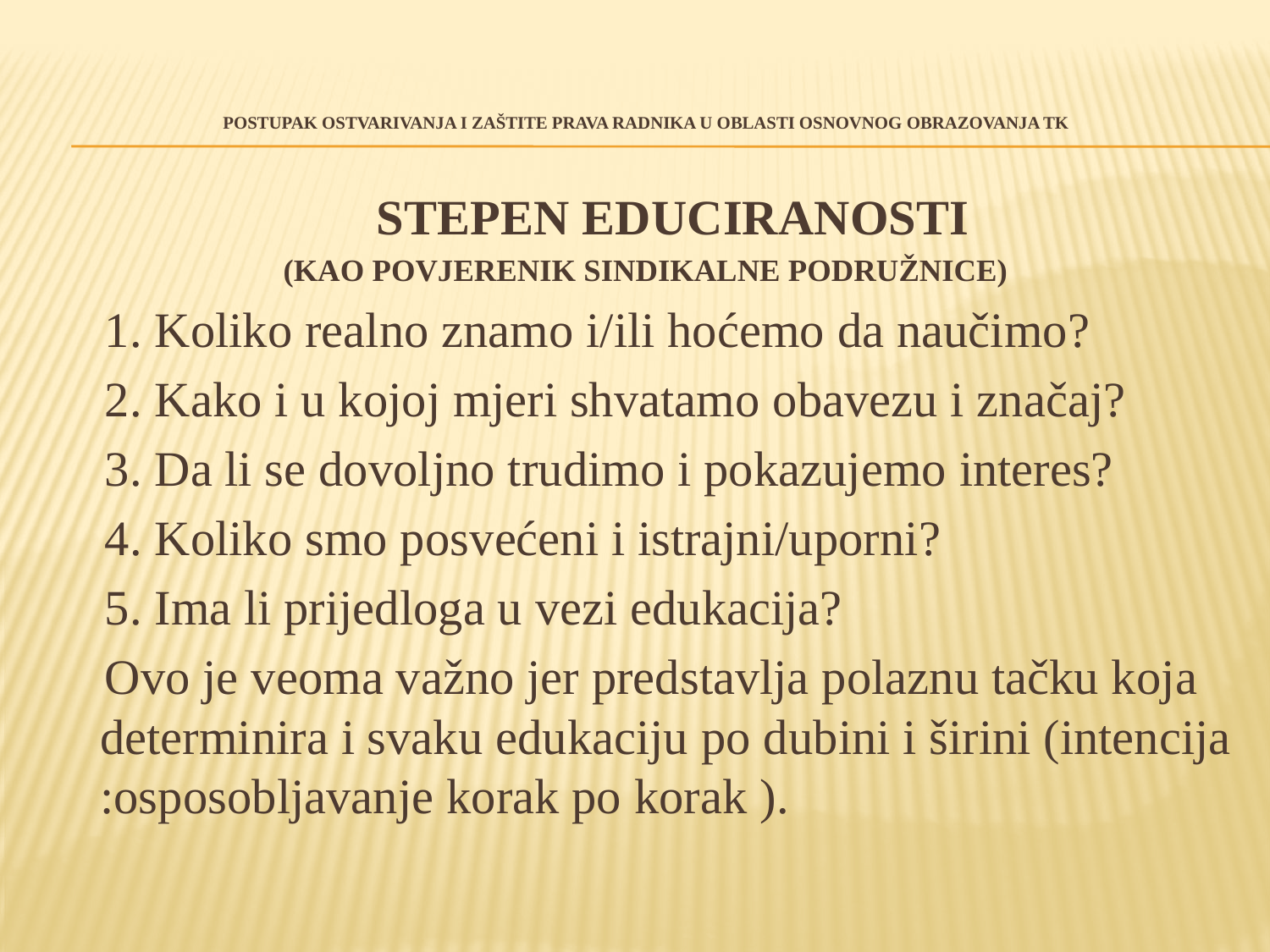

# postupak ostvarivanja I ZAŠTITE prava radnika u oblasti OSNOVNOG obrazovanja TK
    STEPEN EDUCIRANOSTI
(KAO POVJERENIK SINDIKALNE PODRUŽNICE)
    1. Koliko realno znamo i/ili hoćemo da naučimo?
    2. Kako i u kojoj mjeri shvatamo obavezu i značaj?
    3. Da li se dovoljno trudimo i pokazujemo interes?
    4. Koliko smo posvećeni i istrajni/uporni?
    5. Ima li prijedloga u vezi edukacija?
    Ovo je veoma važno jer predstavlja polaznu tačku koja determinira i svaku edukaciju po dubini i širini (intencija :osposobljavanje korak po korak ).